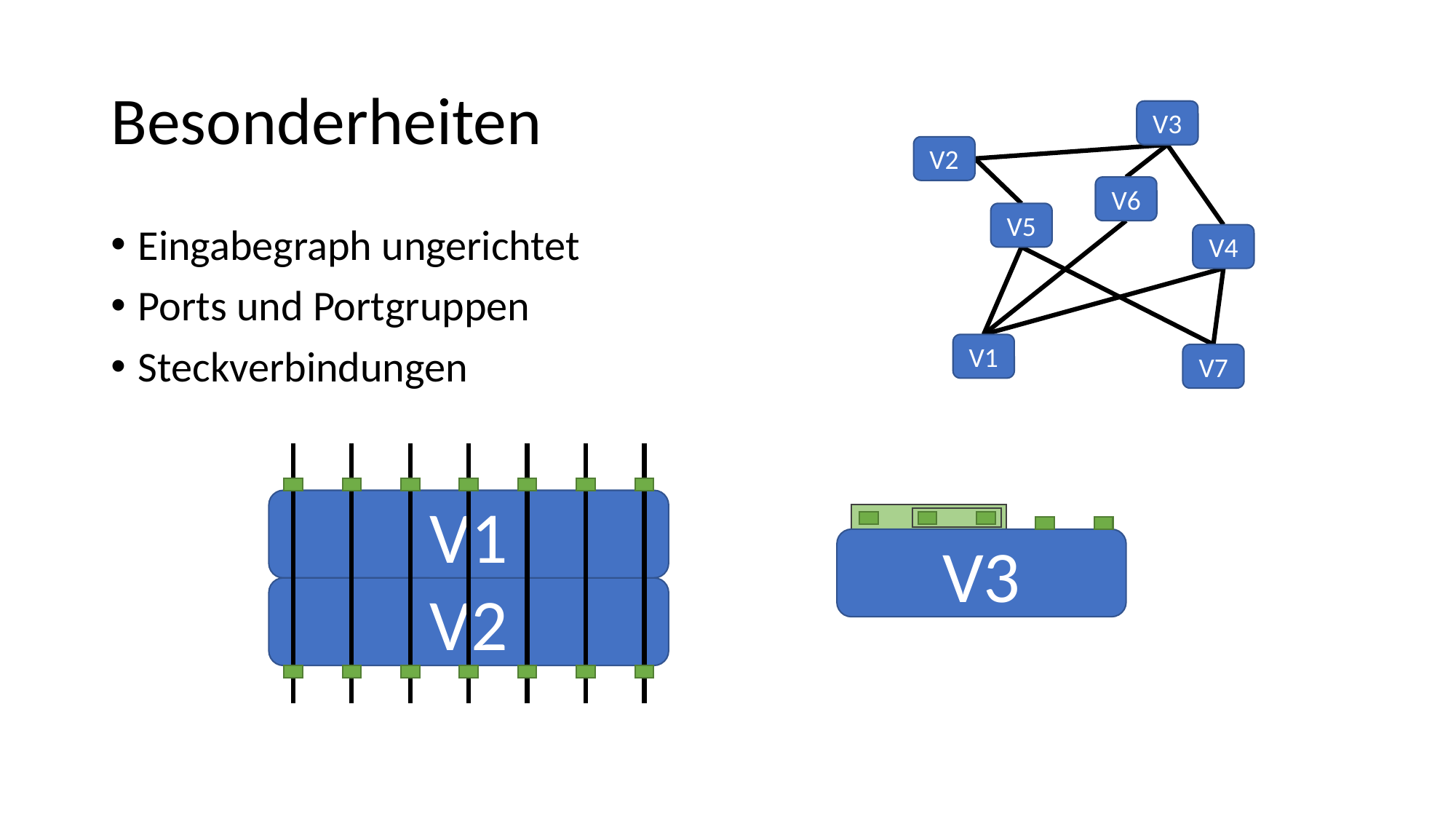

# Besonderheiten
V3
V2
V6
V5
Eingabegraph ungerichtet
Ports und Portgruppen
Steckverbindungen
V4
V1
V7

V1

V3
V2

40